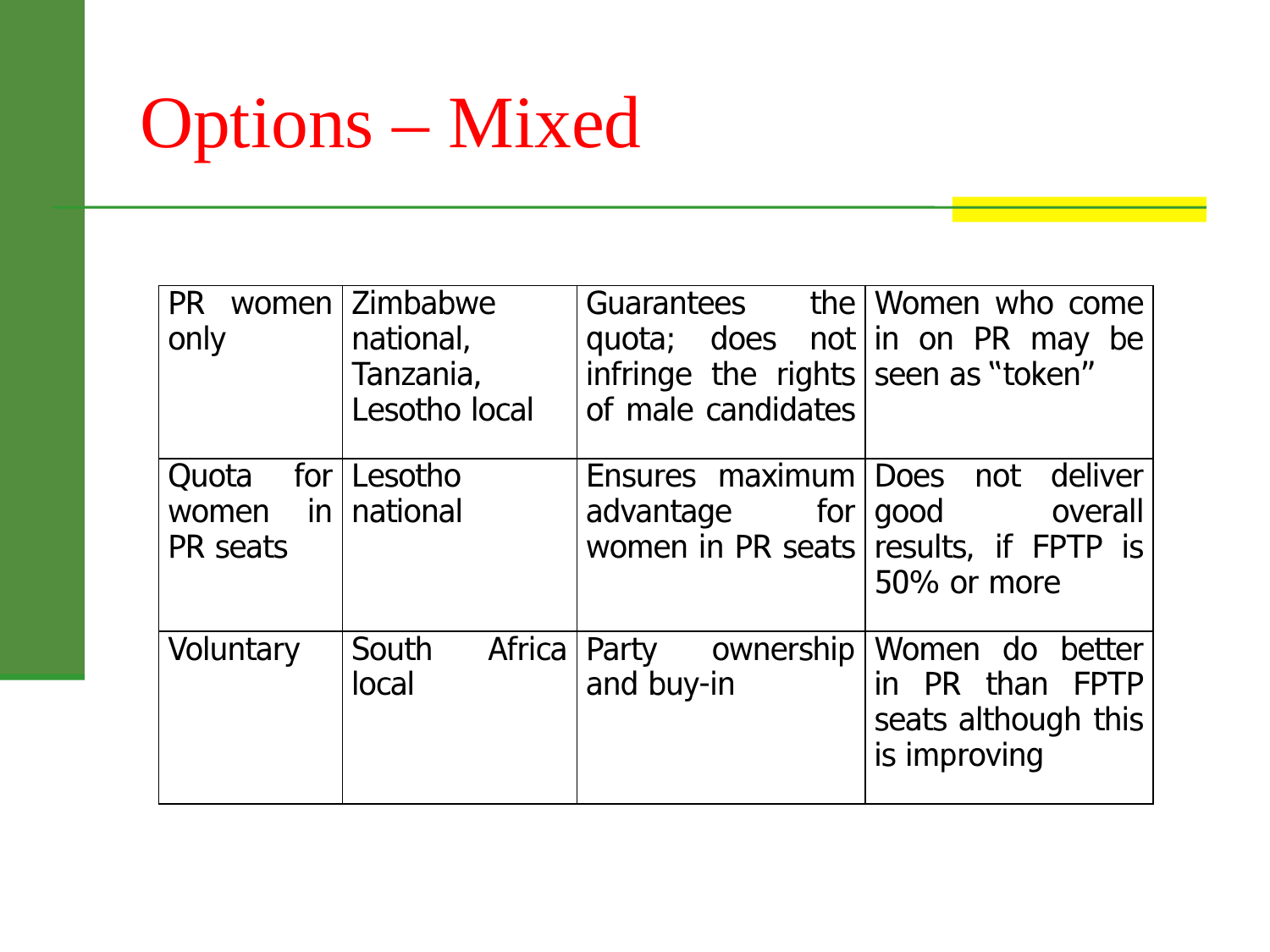

# Options – Mixed
| PR women only | Zimbabwe national, Tanzania, Lesotho local | Guarantees the quota; does not infringe the rights of male candidates | Women who come in on PR may be seen as “token” |
| --- | --- | --- | --- |
| Quota for women in PR seats | Lesotho national | Ensures maximum advantage for women in PR seats | Does not deliver good overall results, if FPTP is 50% or more |
| Voluntary | South Africa local | Party ownership and buy-in | Women do better in PR than FPTP seats although this is improving |